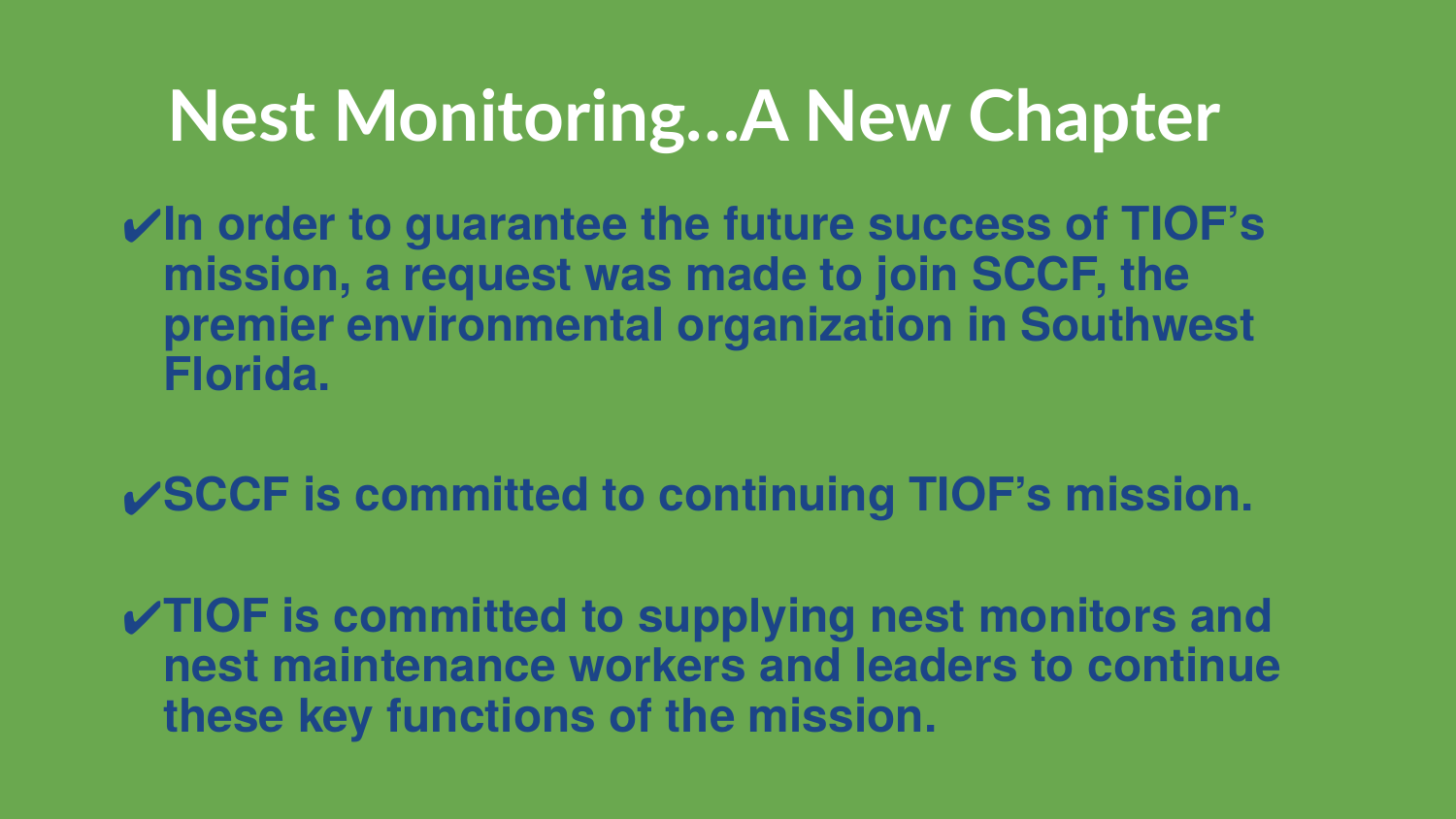

Nest Monitoring…A New Chapter

In order to guarantee the future success of TIOF’s mission, a request was made to join SCCF, the premier environmental organization in Southwest Florida.

SCCF is committed to continuing TIOF’s mission.

TIOF is committed to supplying nest monitors and nest maintenance workers and leaders to continue these key functions of the mission.